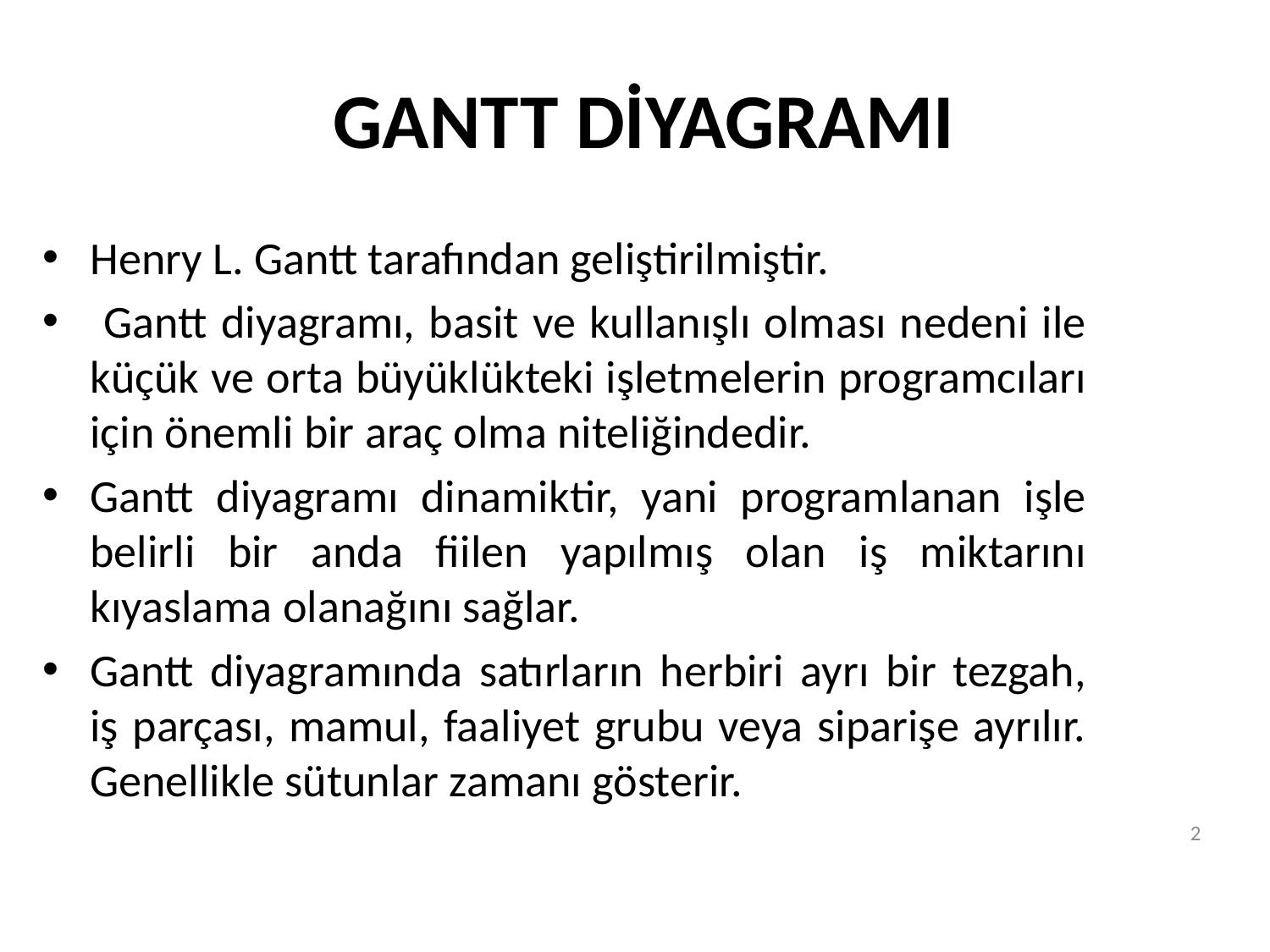

# GANTT DİYAGRAMI
Henry L. Gantt tarafından geliştirilmiştir.
 Gantt diyagramı, basit ve kullanışlı olması nedeni ile küçük ve orta büyüklükteki işletmelerin programcıları için önemli bir araç olma niteliğindedir.
Gantt diyagramı dinamiktir, yani programlanan işle belirli bir anda fiilen yapılmış olan iş miktarını kıyaslama olanağını sağlar.
Gantt diyagramında satırların herbiri ayrı bir tezgah, iş parçası, mamul, faaliyet grubu veya siparişe ayrılır. Genellikle sütunlar zamanı gösterir.
2